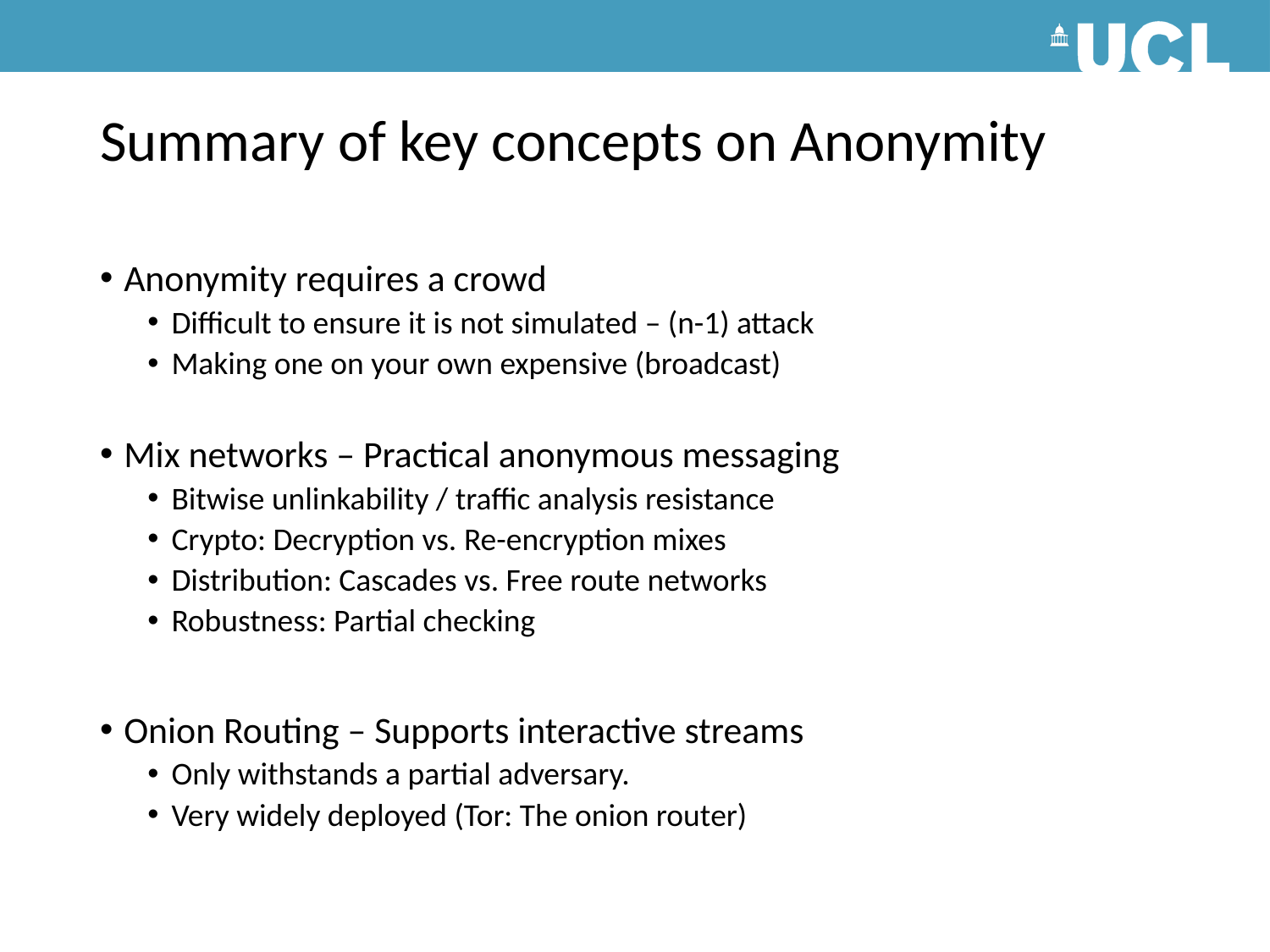

# Summary of key concepts on Anonymity
Anonymity requires a crowd
Difficult to ensure it is not simulated – (n-1) attack
Making one on your own expensive (broadcast)

Mix networks – Practical anonymous messaging
Bitwise unlinkability / traffic analysis resistance
Crypto: Decryption vs. Re-encryption mixes
Distribution: Cascades vs. Free route networks
Robustness: Partial checking

Onion Routing – Supports interactive streams
Only withstands a partial adversary.
Very widely deployed (Tor: The onion router)